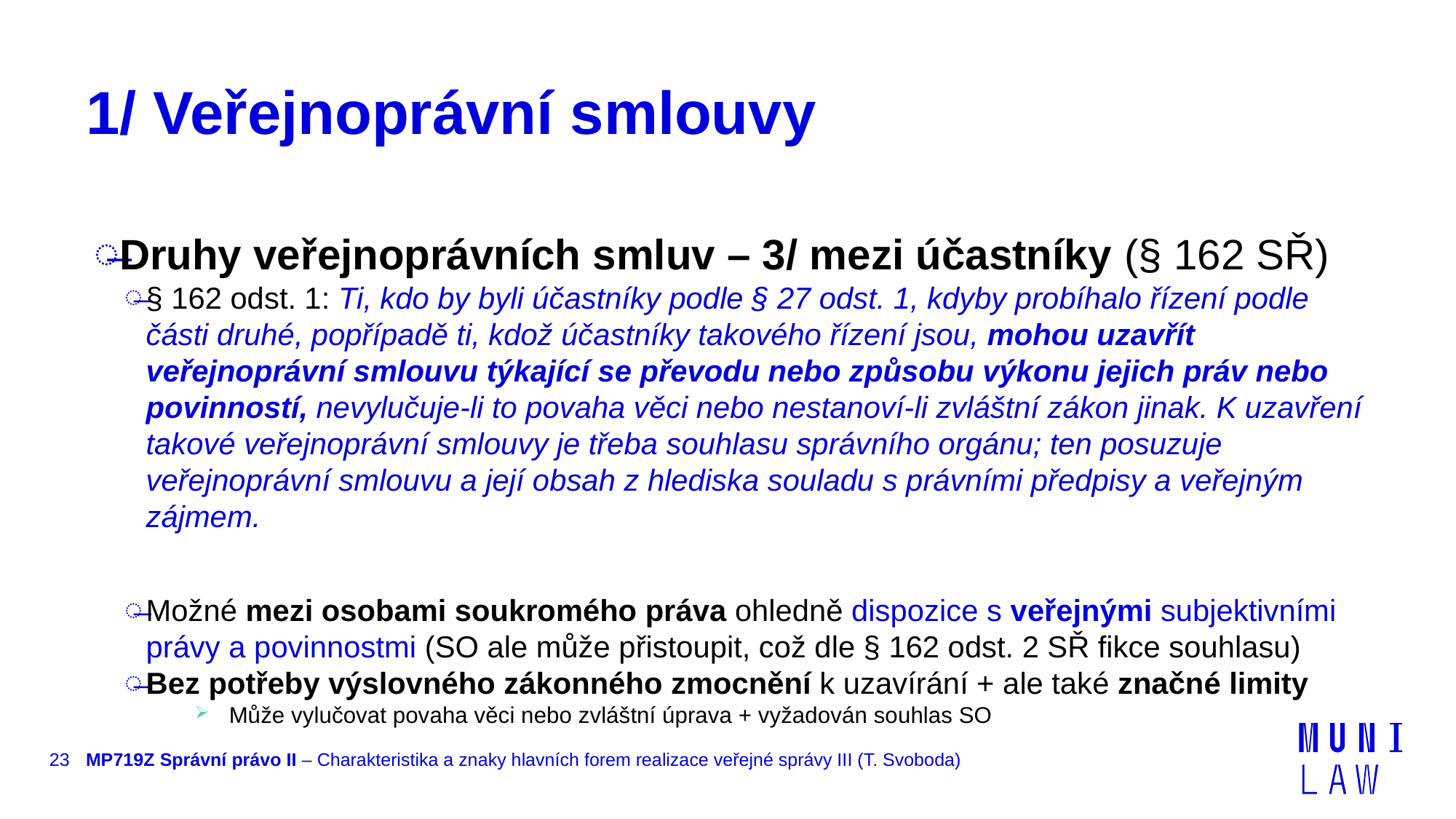

# 1/ Veřejnoprávní smlouvy
Druhy veřejnoprávních smluv – 3/ mezi účastníky (§ 162 SŘ)
§ 162 odst. 1: Ti, kdo by byli účastníky podle § 27 odst. 1, kdyby probíhalo řízení podle části druhé, popřípadě ti, kdož účastníky takového řízení jsou, mohou uzavřít veřejnoprávní smlouvu týkající se převodu nebo způsobu výkonu jejich práv nebo povinností, nevylučuje-li to povaha věci nebo nestanoví-li zvláštní zákon jinak. K uzavření takové veřejnoprávní smlouvy je třeba souhlasu správního orgánu; ten posuzuje veřejnoprávní smlouvu a její obsah z hlediska souladu s právními předpisy a veřejným zájmem.

Možné mezi osobami soukromého práva ohledně dispozice s veřejnými subjektivními právy a povinnostmi (SO ale může přistoupit, což dle § 162 odst. 2 SŘ fikce souhlasu)
Bez potřeby výslovného zákonného zmocnění k uzavírání + ale také značné limity
Může vylučovat povaha věci nebo zvláštní úprava + vyžadován souhlas SO
23
MP719Z Správní právo II – Charakteristika a znaky hlavních forem realizace veřejné správy III (T. Svoboda)